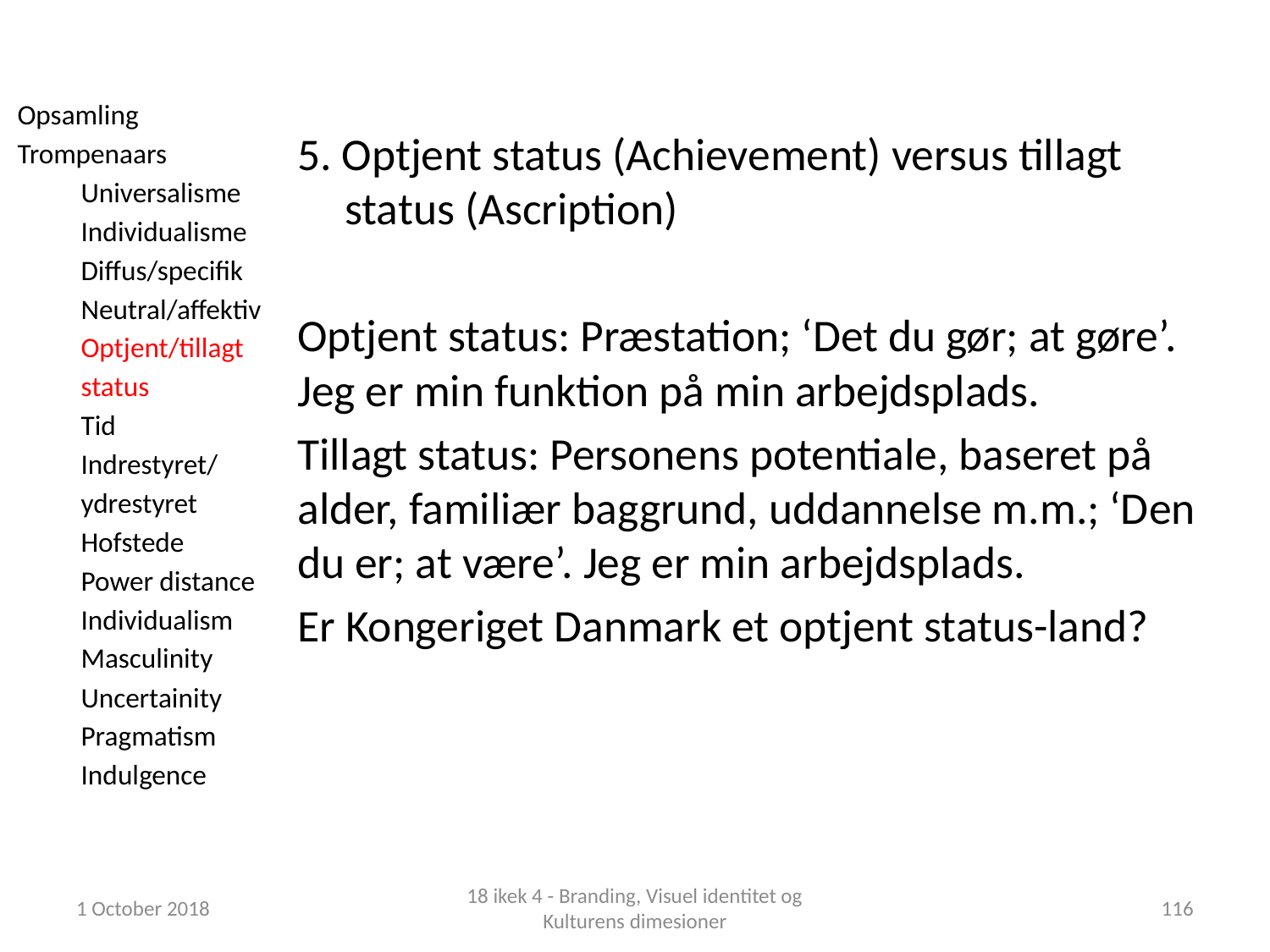

Opsamling
Trompenaars
Universalisme
Individualisme
Diffus/specifik
Neutral/affektiv
Optjent/tillagt status
Tid
Indrestyret/
ydrestyret
Hofstede
Power distance
Individualism
Masculinity
Uncertainity
Pragmatism
Indulgence
5. Optjent status (Achievement) versus tillagt status (Ascription)

Optjent status: Præstation; ‘Det du gør; at gøre’. Jeg er min funktion på min arbejdsplads.
Tillagt status: Personens potentiale, baseret på alder, familiær baggrund, uddannelse m.m.; ‘Den du er; at være’. Jeg er min arbejdsplads.
Er Kongeriget Danmark et optjent status-land?
1 October 2018
18 ikek 4 - Branding, Visuel identitet og Kulturens dimesioner
116